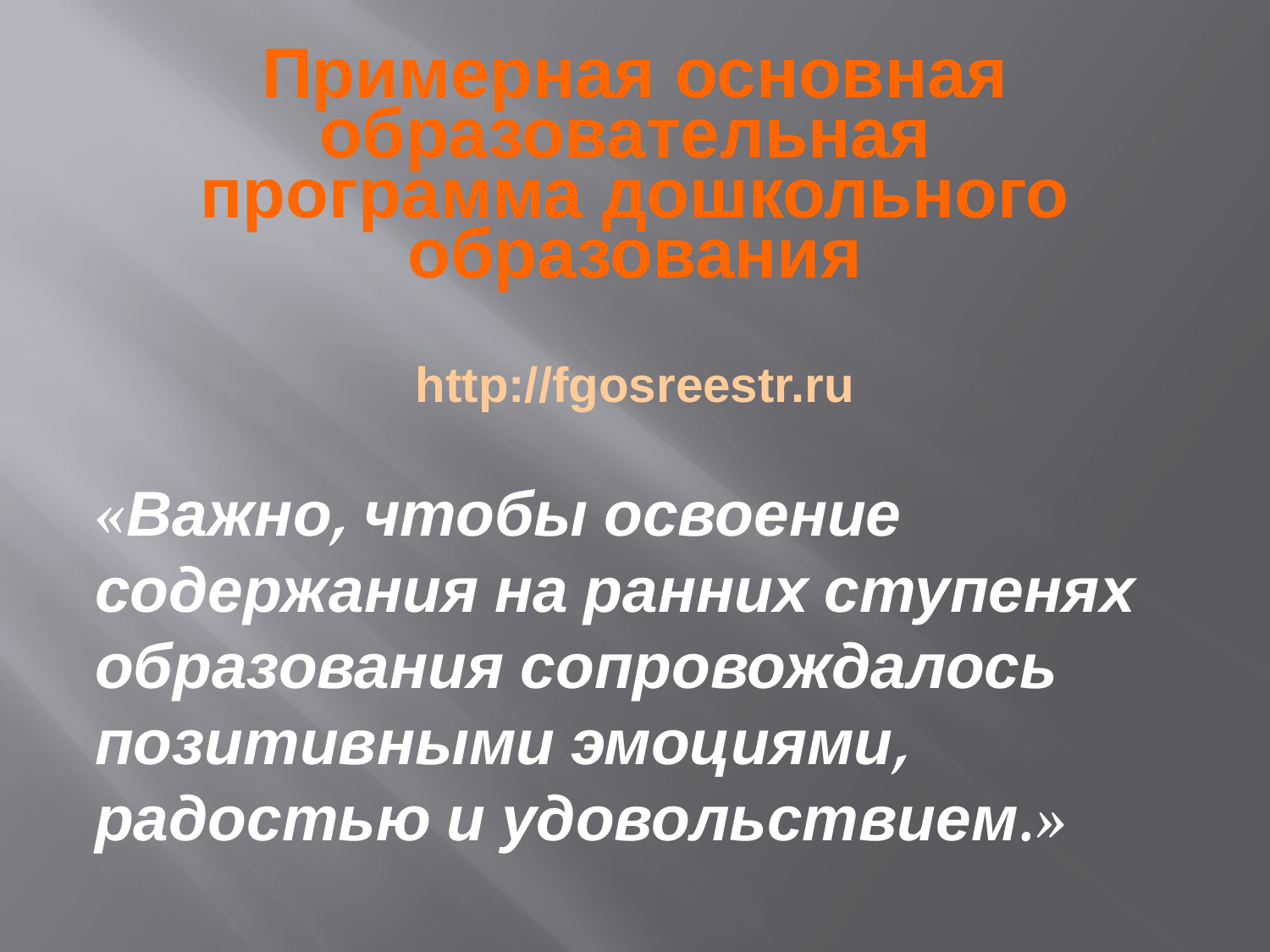

# Примерная основная образовательная программа дошкольного образования http://fgosreestr.ru
«Важно, чтобы освоение содержания на ранних ступенях образования сопровождалось позитивными эмоциями, радостью и удовольствием.»